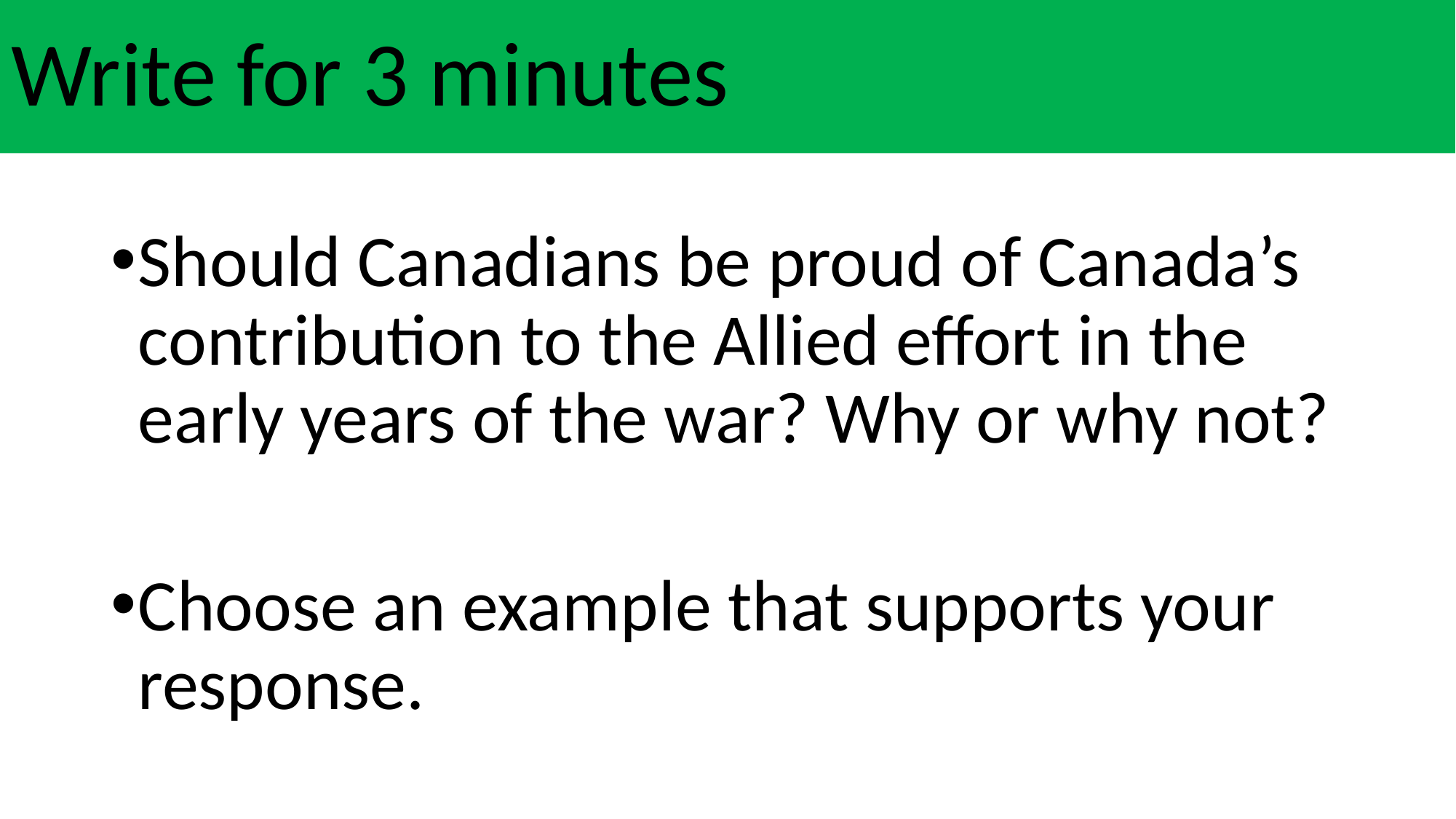

# Write for 3 minutes
Should Canadians be proud of Canada’s contribution to the Allied effort in the early years of the war? Why or why not?

Choose an example that supports your response.